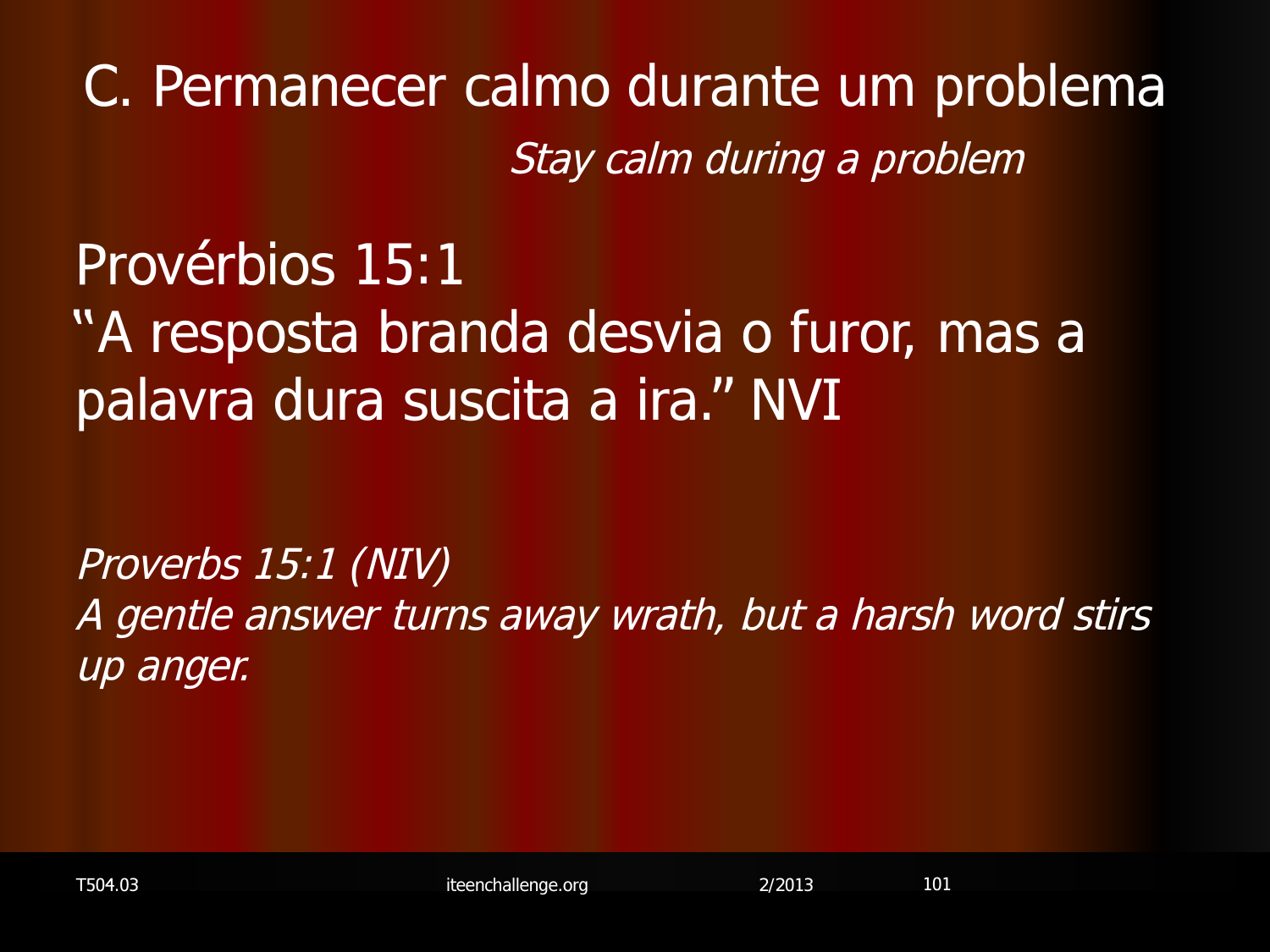

C. Permanecer calmo durante um problema                 Stay calm during a problem
Provérbios 15:1
“A resposta branda desvia o furor, mas a palavra dura suscita a ira.” NVI

Proverbs 15:1 (NIV)
A gentle answer turns away wrath, but a harsh word stirs up anger.

101
T504.03
iteenchallenge.org                               2/2013